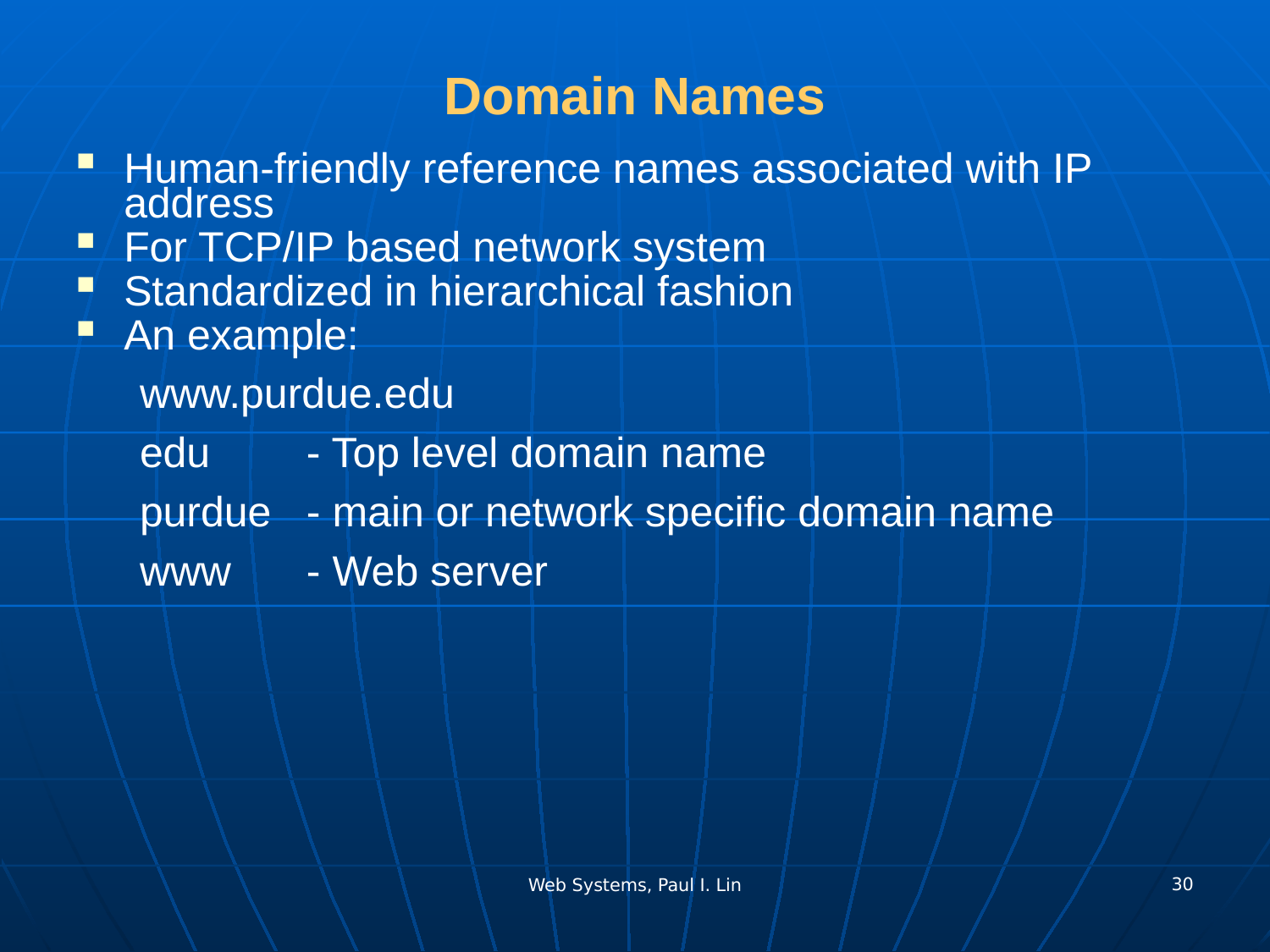

# Domain Names
Human-friendly reference names associated with IP address
For TCP/IP based network system
Standardized in hierarchical fashion
An example:
www.purdue.edu
edu 	- Top level domain name
purdue 	- main or network specific domain name
www 	- Web server

30
Web Systems, Paul I. Lin